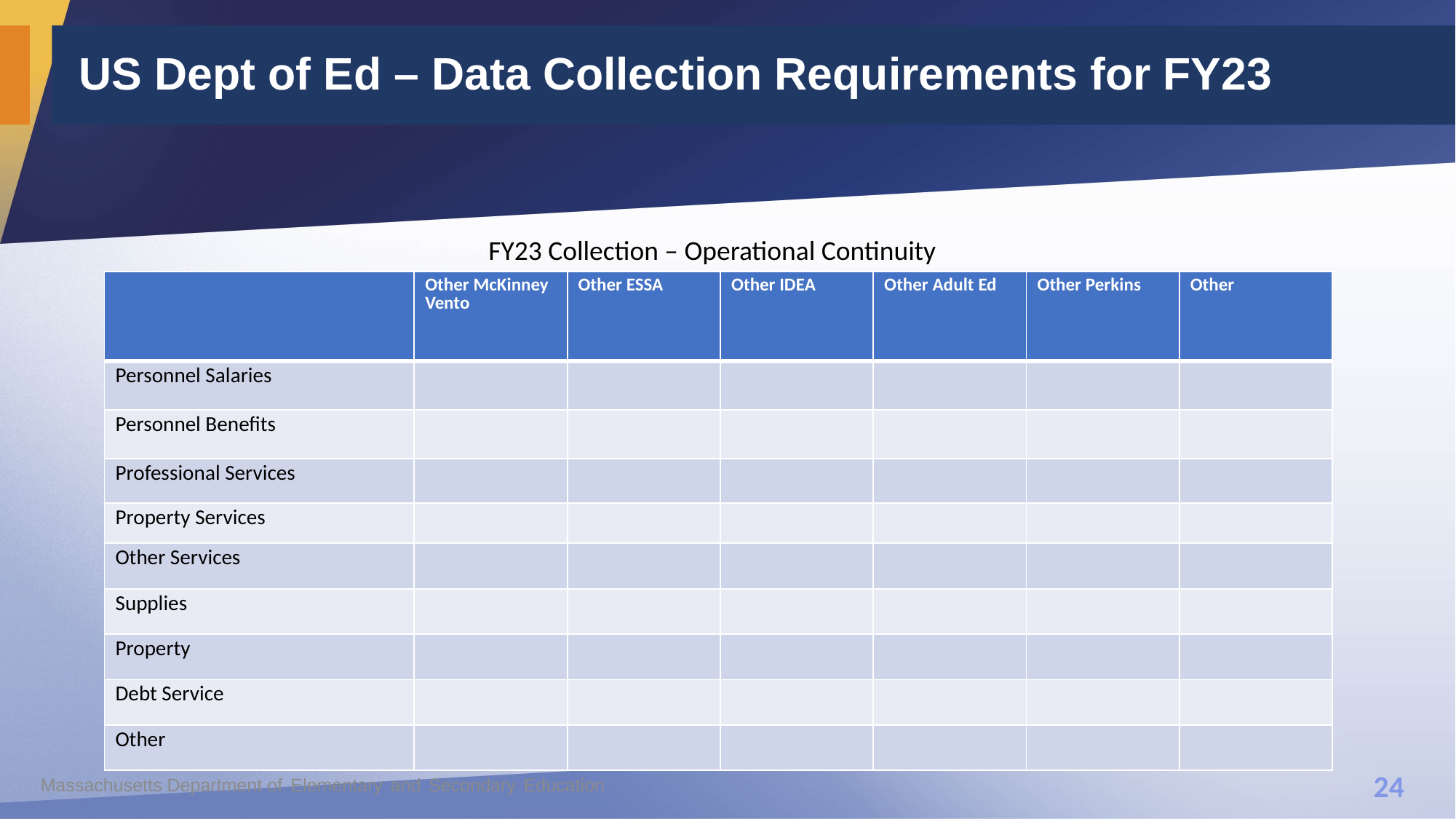

# US Dept of Ed – Data Collection Requirements for FY23
FY23 Collection – Operational Continuity
|  | Other McKinney Vento | Other ESSA | Other IDEA | Other Adult Ed | Other Perkins | Other |
| --- | --- | --- | --- | --- | --- | --- |
| Personnel Salaries |  |  |  |  |  |  |
| Personnel Benefits |  |  |  |  |  |  |
| Professional Services |  |  |  |  |  |  |
| Property Services |  |  |  |  |  |  |
| Other Services |  |  |  |  |  |  |
| Supplies |  |  |  |  |  |  |
| Property |  |  |  |  |  |  |
| Debt Service |  |  |  |  |  |  |
| Other |  |  |  |  |  |  |